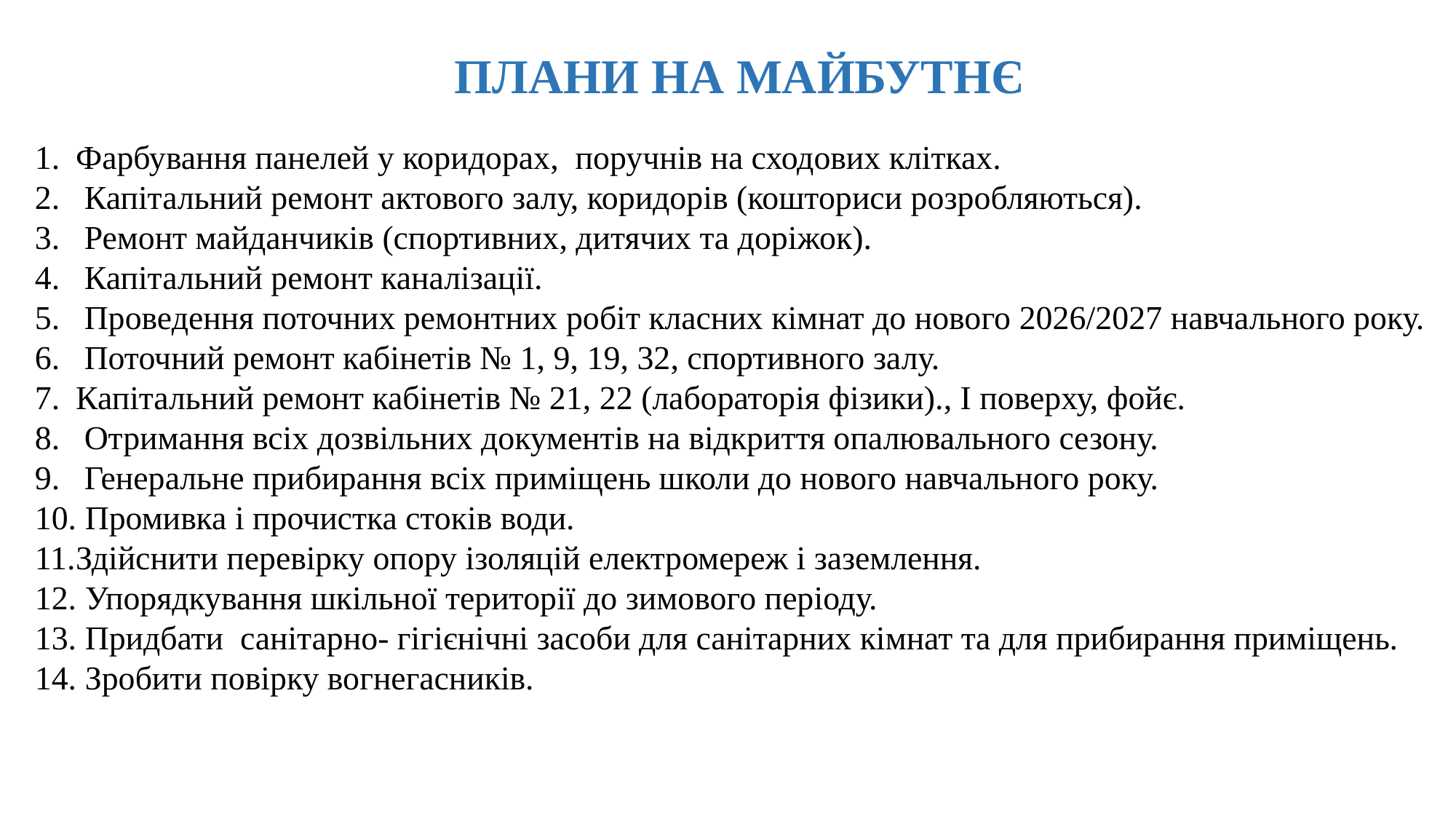

ПЛАНИ НА МАЙБУТНЄ

Фарбування панелей у коридорах,  поручнів на сходових клітках.
 Капітальний ремонт актового залу, коридорів (кошториси розробляються).
 Ремонт майданчиків (спортивних, дитячих та доріжок).
 Капітальний ремонт каналізації.
 Проведення поточних ремонтних робіт класних кімнат до нового 2026/2027 навчального року.
 Поточний ремонт кабінетів № 1, 9, 19, 32, спортивного залу.
Капітальний ремонт кабінетів № 21, 22 (лабораторія фізики)., І поверху, фойє.
 Отримання всіх дозвільних документів на відкриття опалювального сезону.
 Генеральне прибирання всіх приміщень школи до нового навчального року.
 Промивка і прочистка стоків води.
Здійснити перевірку опору ізоляцій електромереж і заземлення.
 Упорядкування шкільної території до зимового періоду.
 Придбати  санітарно- гігієнічні засоби для санітарних кімнат та для прибирання приміщень.
 Зробити повірку вогнегасників.